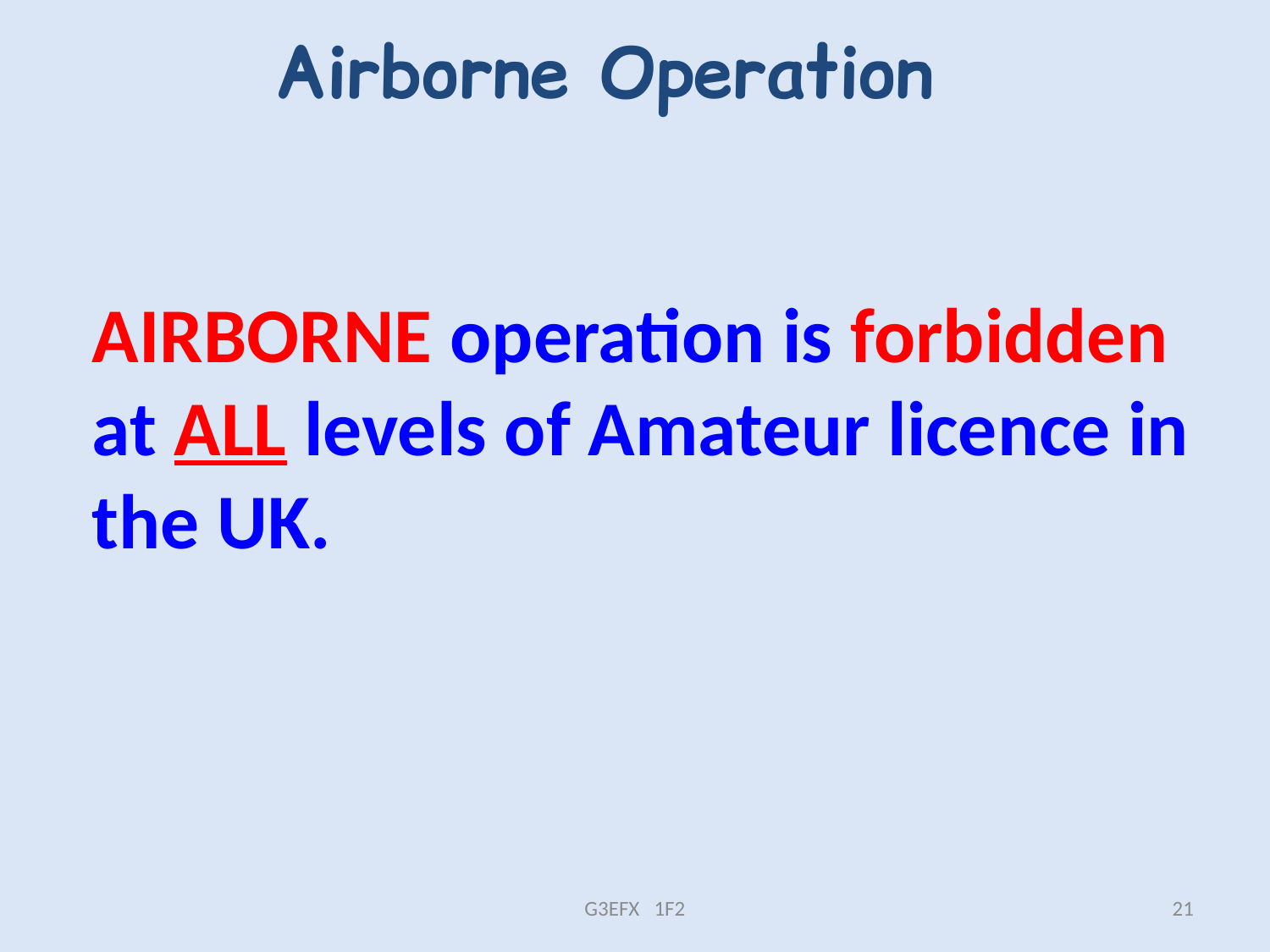

# Airborne Operation

AIRBORNE operation is forbidden at ALL levels of Amateur licence in the UK.

G3EFX   1F2
21